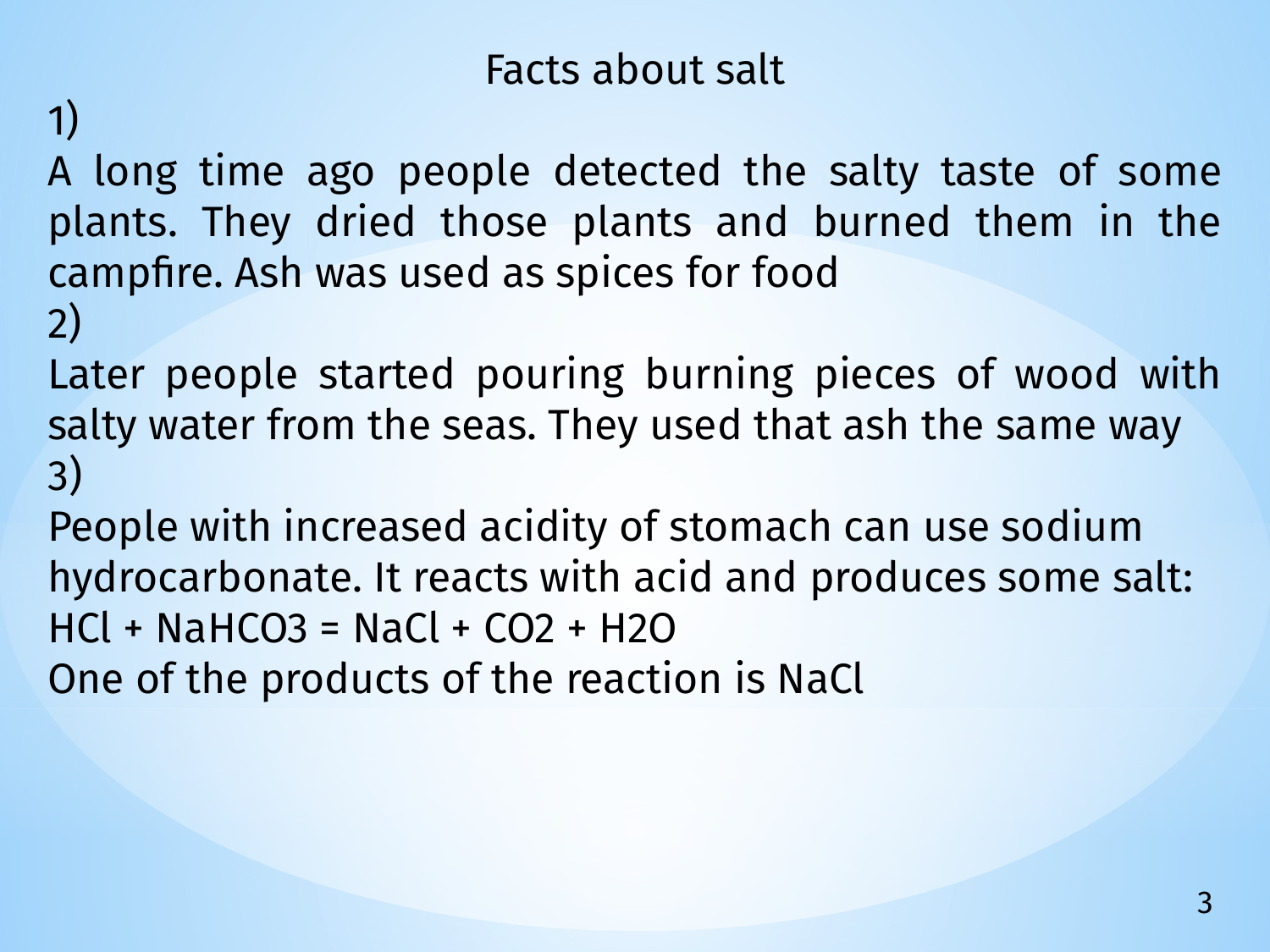

Facts about salt
1)
A long time ago people detected the salty taste of some plants. They dried those plants and burned them in the campfire. Ash was used as spices for food
2)
Later people started pouring burning pieces of wood with salty water from the seas. They used that ash the same way
3)
People with increased acidity of stomach can use sodium hydrocarbonate. It reacts with acid and produces some salt:
HCl + NaHCO3 = NaCl + CO2 + H2O
One of the products of the reaction is NaCl
3